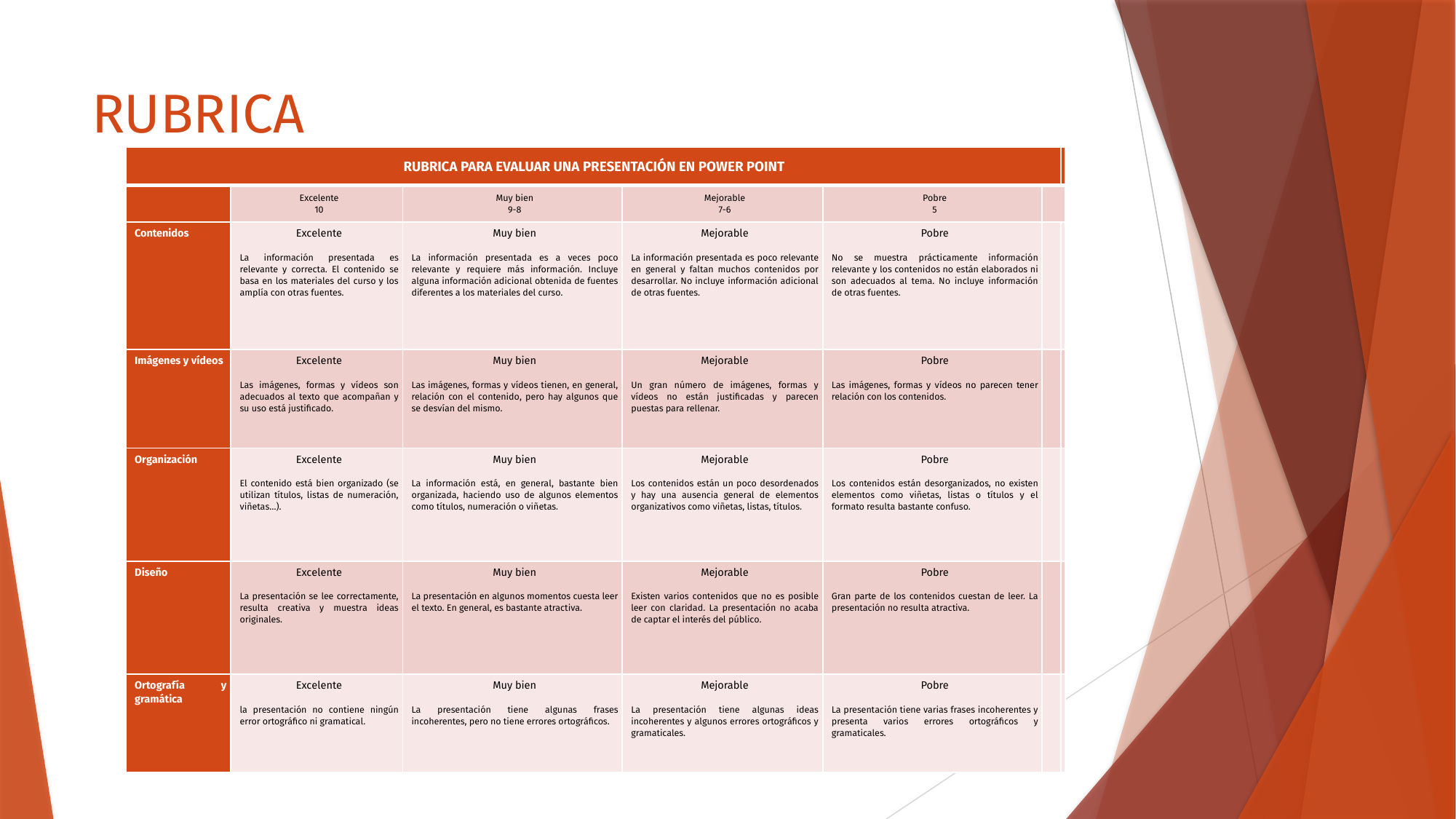

# RUBRICA
| RUBRICA PARA EVALUAR UNA PRESENTACIÓN EN POWER POINT |  |  |  |  |  |  |
| --- | --- | --- | --- | --- | --- | --- |
|  | Excelente 10 | Muy bien 9-8 | Mejorable 7-6 | Pobre 5 |  |  |
| Contenidos | Excelente La información presentada es relevante y correcta. El contenido se basa en los materiales del curso y los amplía con otras fuentes. | Muy bien La información presentada es a veces poco relevante y requiere más información. Incluye alguna información adicional obtenida de fuentes diferentes a los materiales del curso. | Mejorable La información presentada es poco relevante en general y faltan muchos contenidos por desarrollar. No incluye información adicional de otras fuentes. | Pobre No se muestra prácticamente información relevante y los contenidos no están elaborados ni son adecuados al tema. No incluye información de otras fuentes. |  |  |
| Imágenes y vídeos | Excelente Las imágenes, formas y vídeos son adecuados al texto que acompañan y su uso está justificado. | Muy bien Las imágenes, formas y vídeos tienen, en general, relación con el contenido, pero hay algunos que se desvían del mismo. | Mejorable Un gran número de imágenes, formas y vídeos no están justificadas y parecen puestas para rellenar. | Pobre Las imágenes, formas y vídeos no parecen tener relación con los contenidos. |  |  |
| Organización | Excelente El contenido está bien organizado (se utilizan títulos, listas de numeración, viñetas…). | Muy bien La información está, en general, bastante bien organizada, haciendo uso de algunos elementos como títulos, numeración o viñetas. | Mejorable Los contenidos están un poco desordenados y hay una ausencia general de elementos organizativos como viñetas, listas, títulos. | Pobre Los contenidos están desorganizados, no existen elementos como viñetas, listas o títulos y el formato resulta bastante confuso. |  |  |
| Diseño | Excelente La presentación se lee correctamente, resulta creativa y muestra ideas originales. | Muy bien La presentación en algunos momentos cuesta leer el texto. En general, es bastante atractiva. | Mejorable Existen varios contenidos que no es posible leer con claridad. La presentación no acaba de captar el interés del público. | Pobre Gran parte de los contenidos cuestan de leer. La presentación no resulta atractiva. |  |  |
| Ortografía y gramática | Excelente la presentación no contiene ningún error ortográfico ni gramatical. | Muy bien La presentación tiene algunas frases incoherentes, pero no tiene errores ortográficos. | Mejorable La presentación tiene algunas ideas incoherentes y algunos errores ortográficos y gramaticales. | Pobre La presentación tiene varias frases incoherentes y presenta varios errores ortográficos y gramaticales. |  |  |